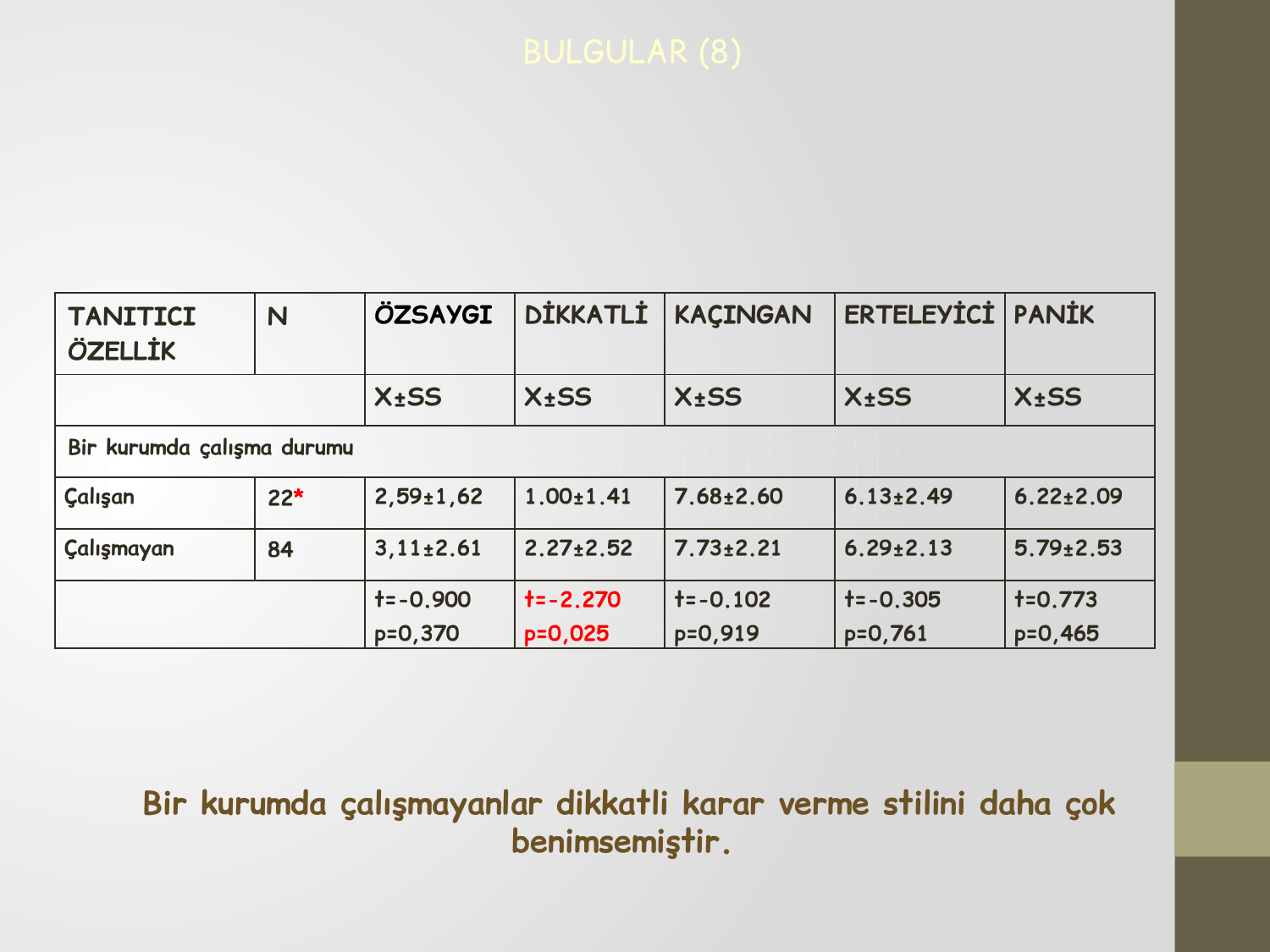

BULGULAR (8)
| TANITICI ÖZELLİK | N | ÖZSAYGI | DİKKATLİ | KAÇINGAN | ERTELEYİCİ | PANİK |
| --- | --- | --- | --- | --- | --- | --- |
|  |  | X±SS | X±SS | X±SS | X±SS | X±SS |
| Bir kurumda çalışma durumu |  |  |  |  |  |  |
| Çalışan | 22\* | 2,59±1,62 | 1.00±1.41 | 7.68±2.60 | 6.13±2.49 | 6.22±2.09 |
| Çalışmayan | 84 | 3,11±2.61 | 2.27±2.52 | 7.73±2.21 | 6.29±2.13 | 5.79±2.53 |
|  |  | t=-0.900 p=0,370 | t=-2.270 p=0,025 | t=-0.102 p=0,919 | t=-0.305 p=0,761 | t=0.773 p=0,465 |
Bir kurumda çalışmayanlar dikkatli karar verme stilini daha çok benimsemiştir.